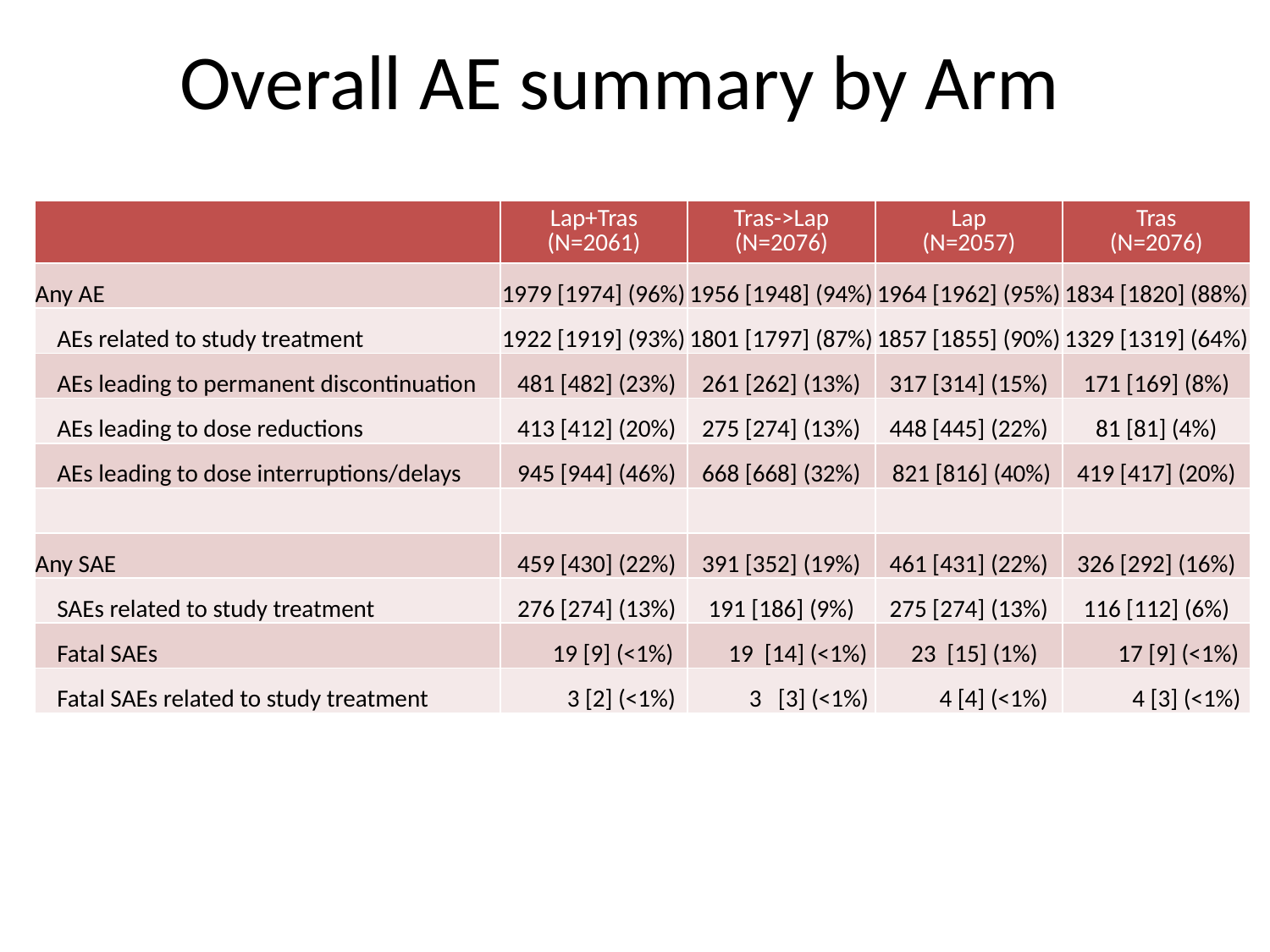

Overall AE summary by Arm
|  | Lap+Tras (N=2061) | Tras->Lap (N=2076) | Lap (N=2057) | Tras (N=2076) |
| --- | --- | --- | --- | --- |
| Any AE | 1979 [1974] (96%) | 1956 [1948] (94%) | 1964 [1962] (95%) | 1834 [1820] (88%) |
| AEs related to study treatment | 1922 [1919] (93%) | 1801 [1797] (87%) | 1857 [1855] (90%) | 1329 [1319] (64%) |
| AEs leading to permanent discontinuation | 481 [482] (23%) | 261 [262] (13%) | 317 [314] (15%) | 171 [169] (8%) |
| AEs leading to dose reductions | 413 [412] (20%) | 275 [274] (13%) | 448 [445] (22%) | 81 [81] (4%) |
| AEs leading to dose interruptions/delays | 945 [944] (46%) | 668 [668] (32%) | 821 [816] (40%) | 419 [417] (20%) |
|  |  |  |  |  |
| Any SAE | 459 [430] (22%) | 391 [352] (19%) | 461 [431] (22%) | 326 [292] (16%) |
| SAEs related to study treatment | 276 [274] (13%) | 191 [186] (9%) | 275 [274] (13%) | 116 [112] (6%) |
| Fatal SAEs | 19 [9] (<1%) | 19 [14] (<1%) | 23 [15] (1%) | 17 [9] (<1%) |
| Fatal SAEs related to study treatment | 3 [2] (<1%) | 3 [3] (<1%) | 4 [4] (<1%) | 4 [3] (<1%) |